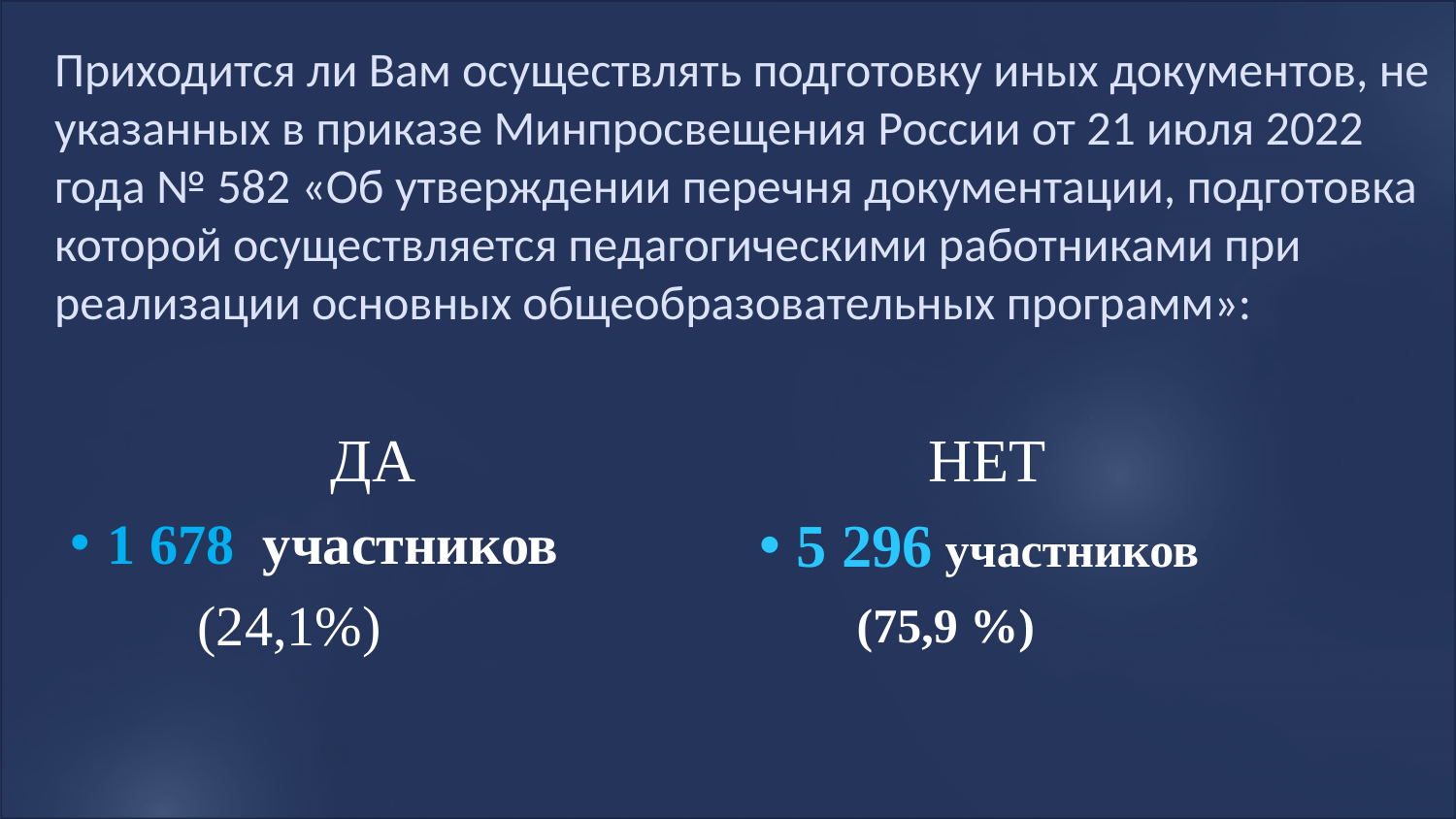

Задачи организации и проведения ЕГЭ
Приходится ли Вам осуществлять подготовку иных документов, не указанных в приказе Минпросвещения России от 21 июля 2022 года № 582 «Об утверждении перечня документации, подготовка которой осуществляется педагогическими работниками при реализации основных общеобразовательных программ»:

                 ДА
1 678  участников
         (24,1%)

           НЕТ
5 296 участников
        (75,9 %)